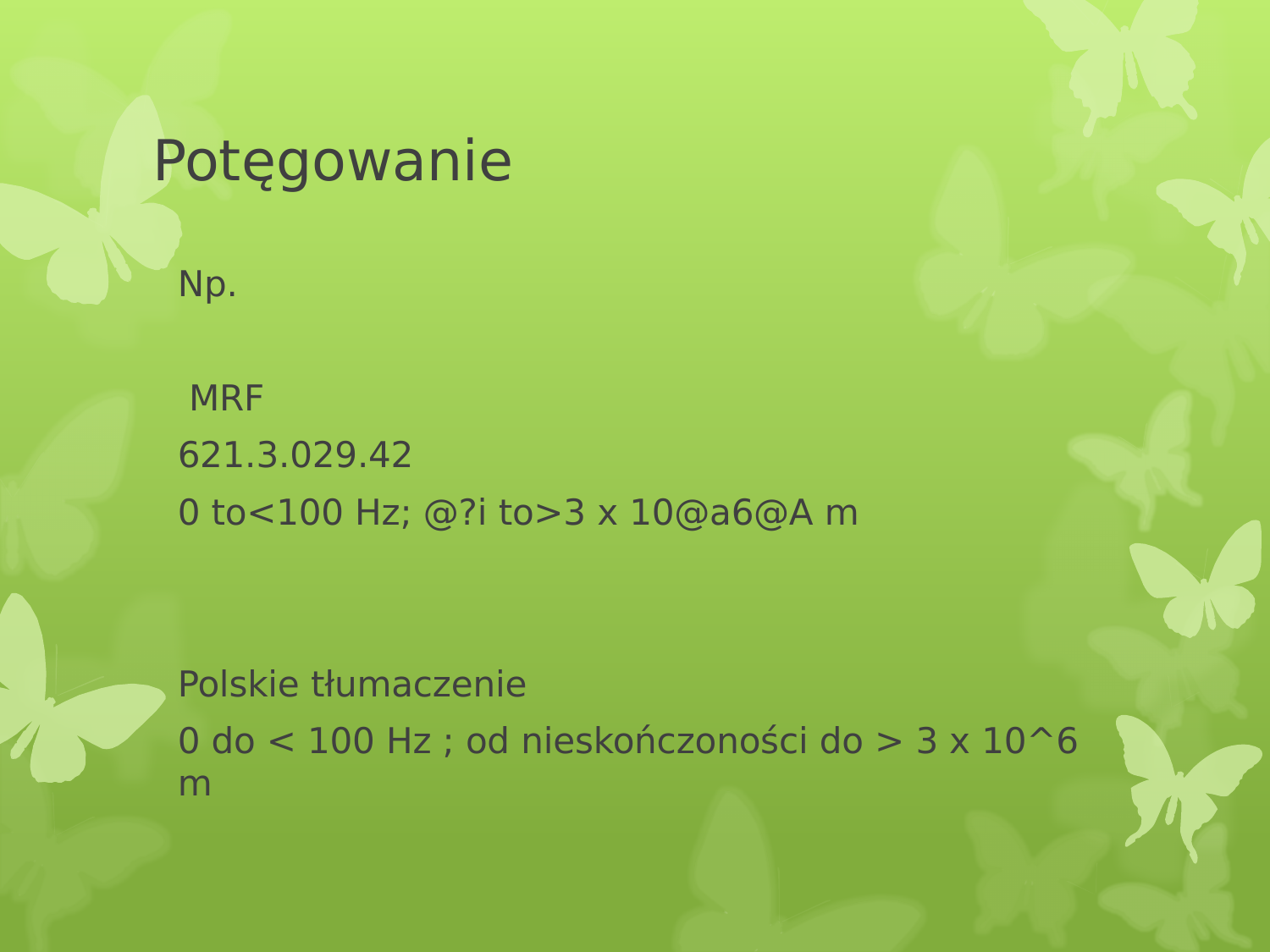

# Potęgowanie
Np.

 MRF
621.3.029.42
0 to<100 Hz; @?i to>3 x 10@a6@A m

Polskie tłumaczenie
0 do < 100 Hz ; od nieskończoności do > 3 x 10^6 m